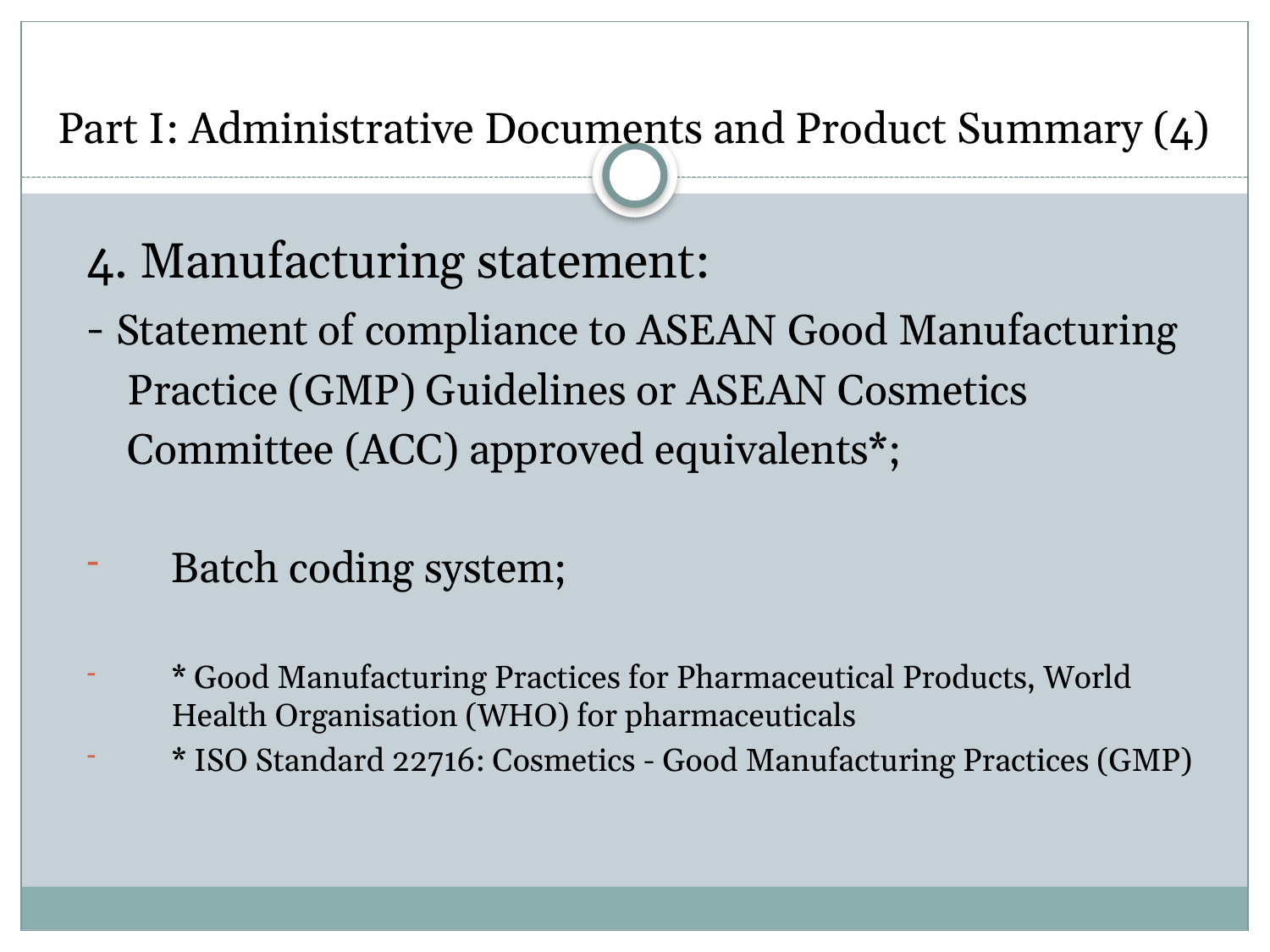

# Part I: Administrative Documents and Product Summary (4)
4. Manufacturing statement:
- Statement of compliance to ASEAN Good Manufacturing
    Practice (GMP) Guidelines or ASEAN Cosmetics
    Committee (ACC) approved equivalents*;

Batch coding system;

* Good Manufacturing Practices for Pharmaceutical Products, World Health Organisation (WHO) for pharmaceuticals
* ISO Standard 22716: Cosmetics - Good Manufacturing Practices (GMP)